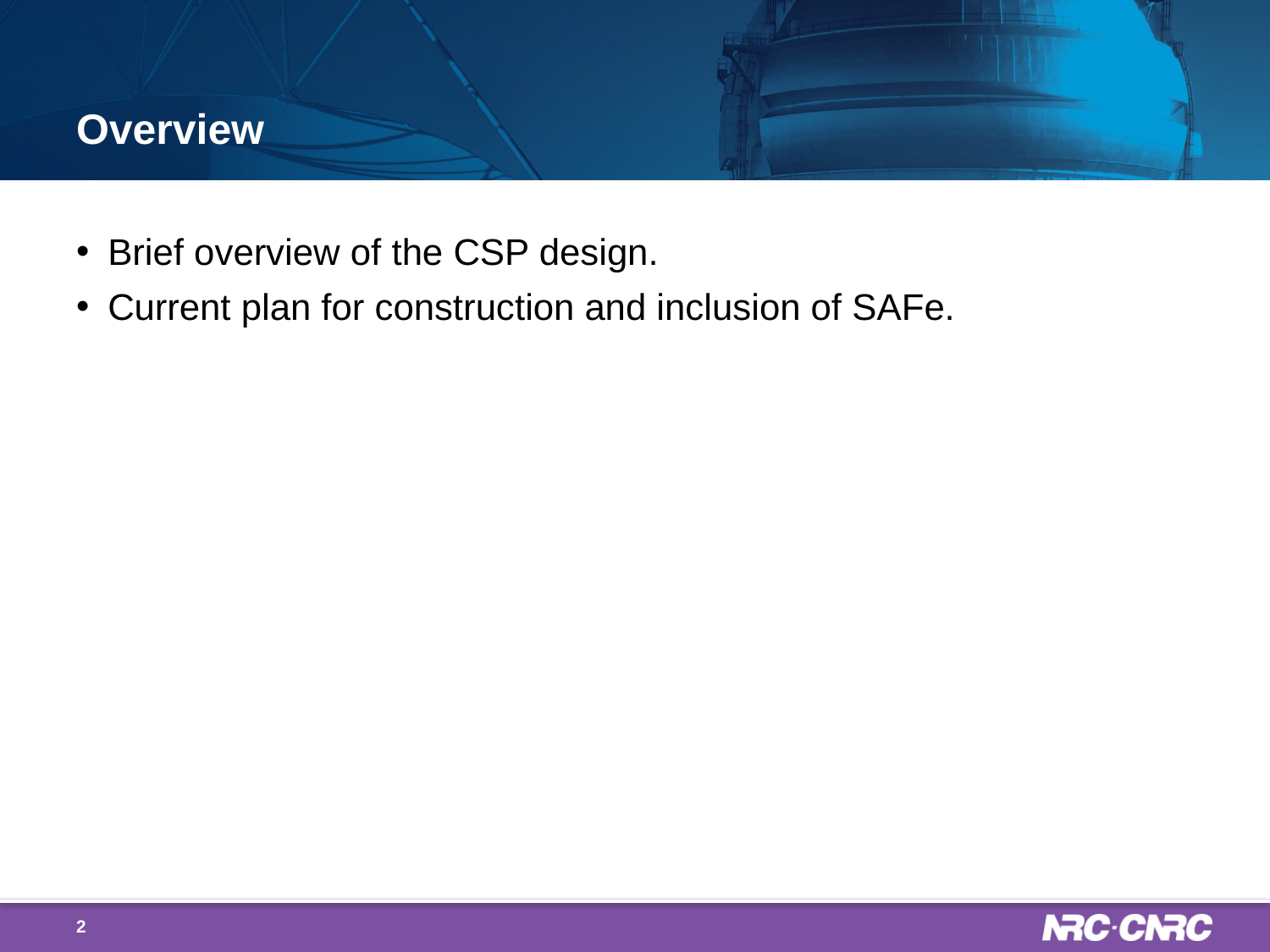

# Overview
Brief overview of the CSP design.
Current plan for construction and inclusion of SAFe.

2